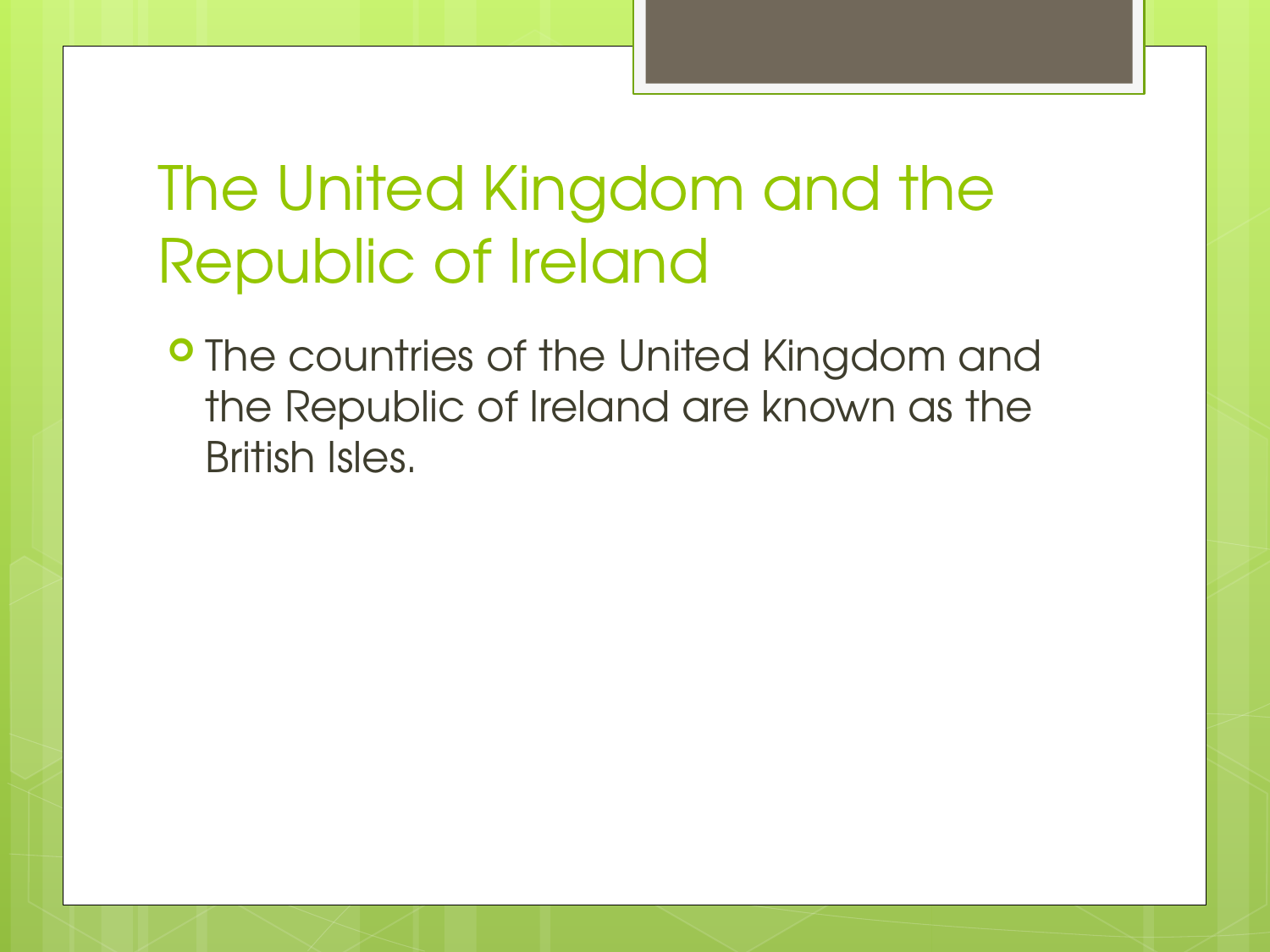

# The United Kingdom and the Republic of Ireland
The countries of the United Kingdom and the Republic of Ireland are known as the British Isles.